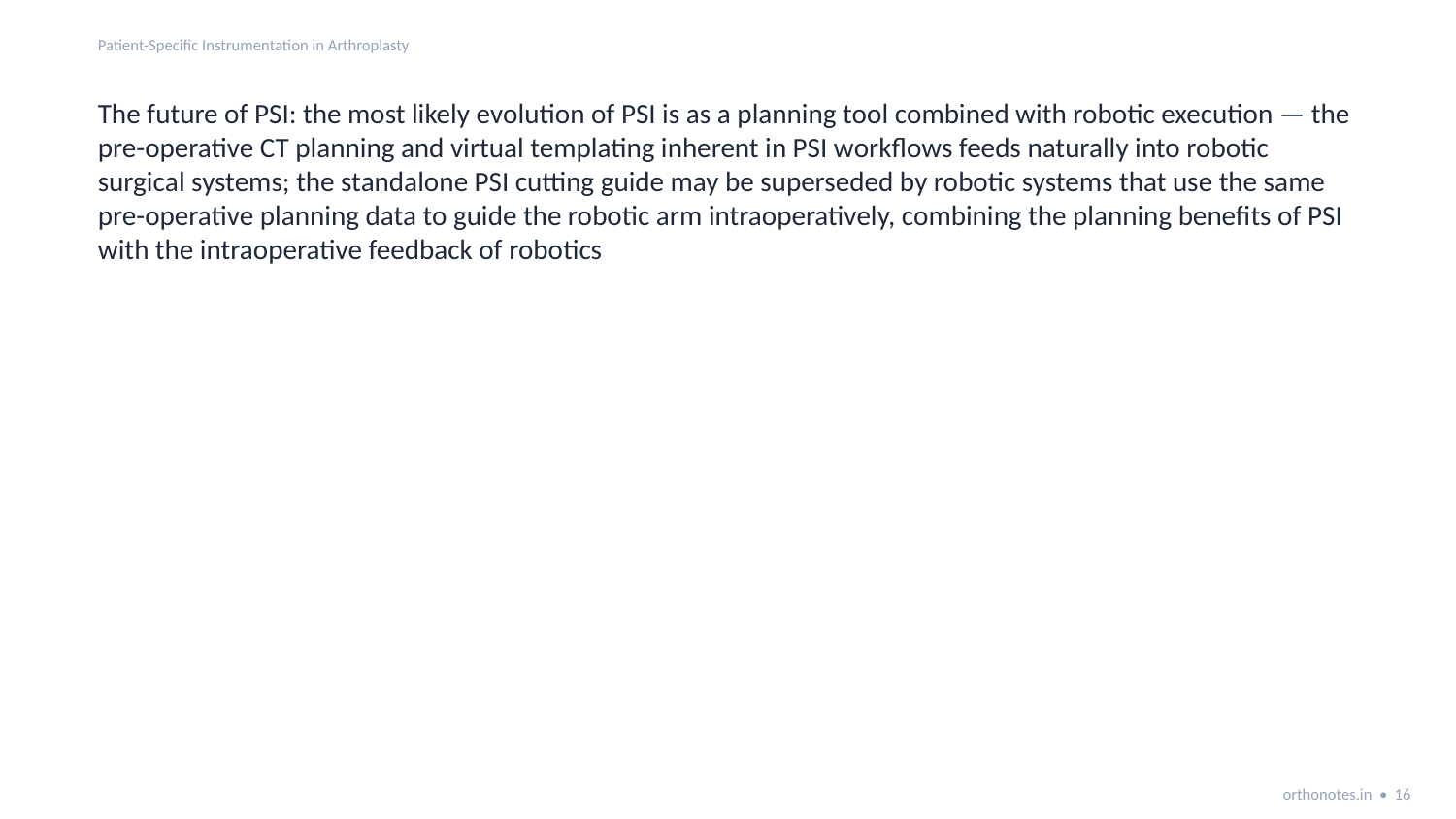

Patient-Specific Instrumentation in Arthroplasty
The future of PSI: the most likely evolution of PSI is as a planning tool combined with robotic execution — the pre-operative CT planning and virtual templating inherent in PSI workflows feeds naturally into robotic surgical systems; the standalone PSI cutting guide may be superseded by robotic systems that use the same pre-operative planning data to guide the robotic arm intraoperatively, combining the planning benefits of PSI with the intraoperative feedback of robotics
orthonotes.in  •  16